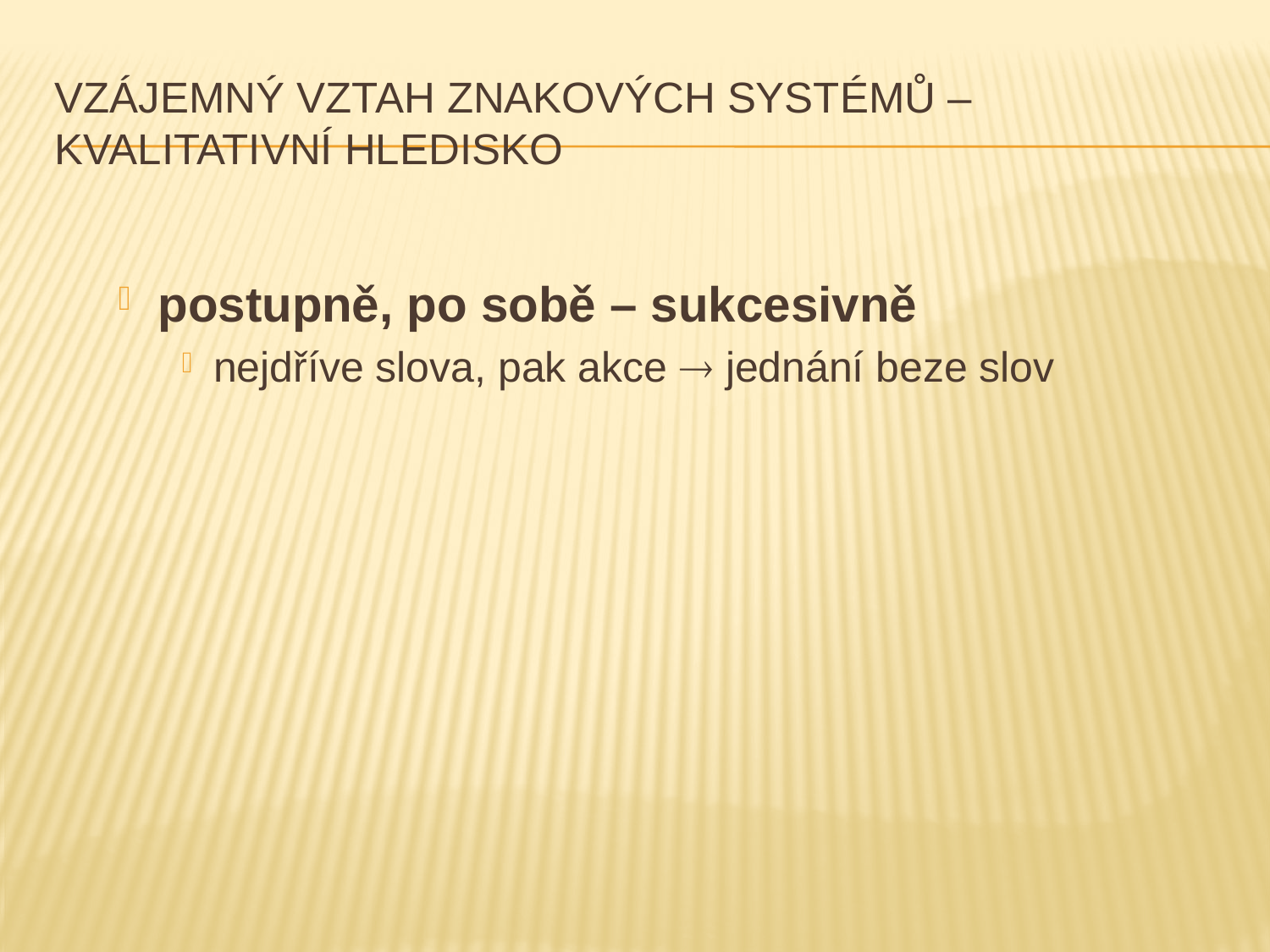

# vzájemný vztah znakových systémů – kvalitativní hledisko
postupně, po sobě – sukcesivně
nejdříve slova, pak akce → jednání beze slov